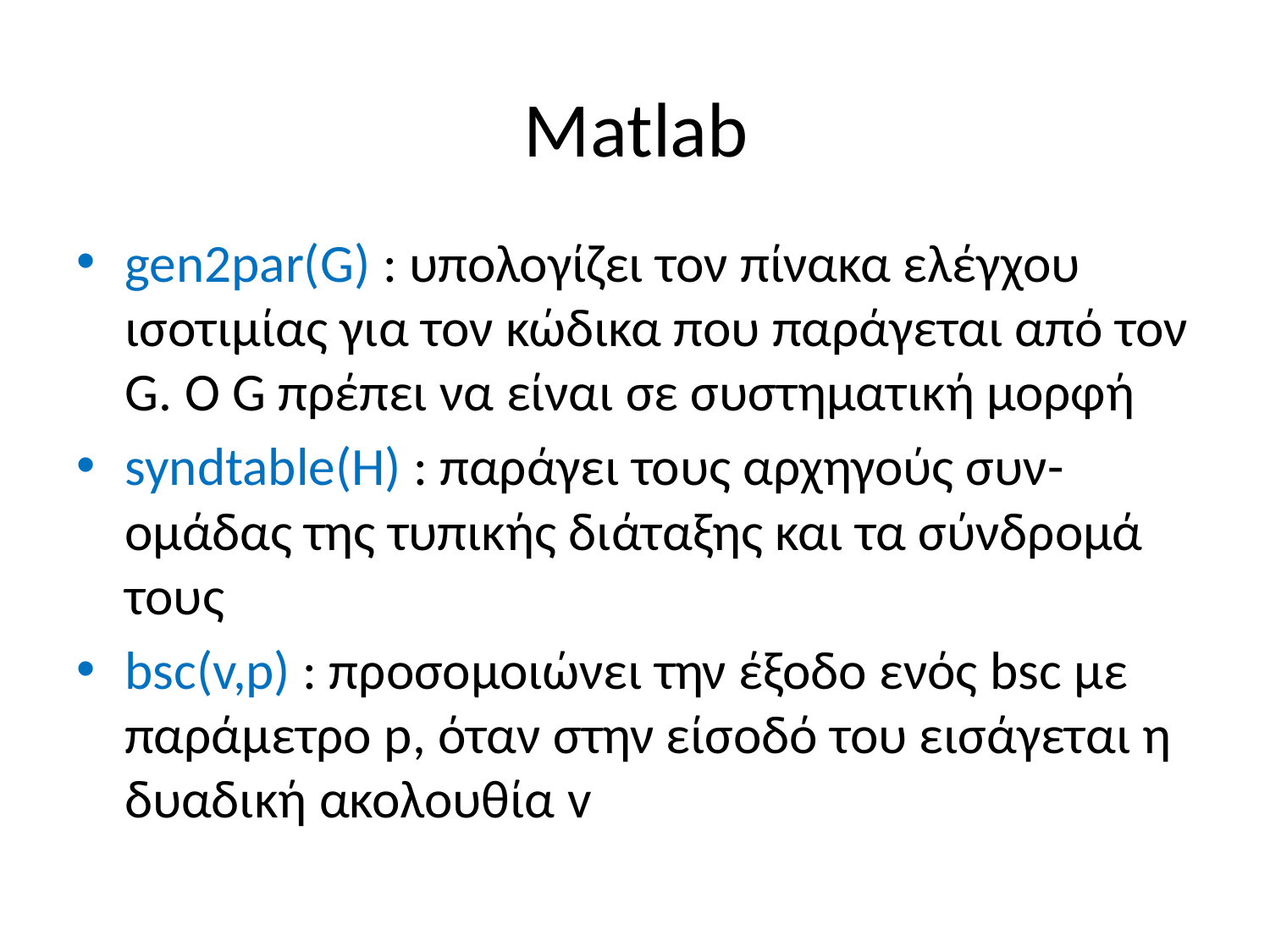

# Matlab
gen2par(G) : υπολογίζει τον πίνακα ελέγχου ισοτιμίας για τον κώδικα που παράγεται από τον G. Ο G πρέπει να είναι σε συστηματική μορφή
syndtable(H) : παράγει τους αρχηγούς συν-ομάδας της τυπικής διάταξης και τα σύνδρομά τους
bsc(v,p) : προσομοιώνει την έξοδο ενός bsc με παράμετρο p, όταν στην είσοδό του εισάγεται η δυαδική ακολουθία v